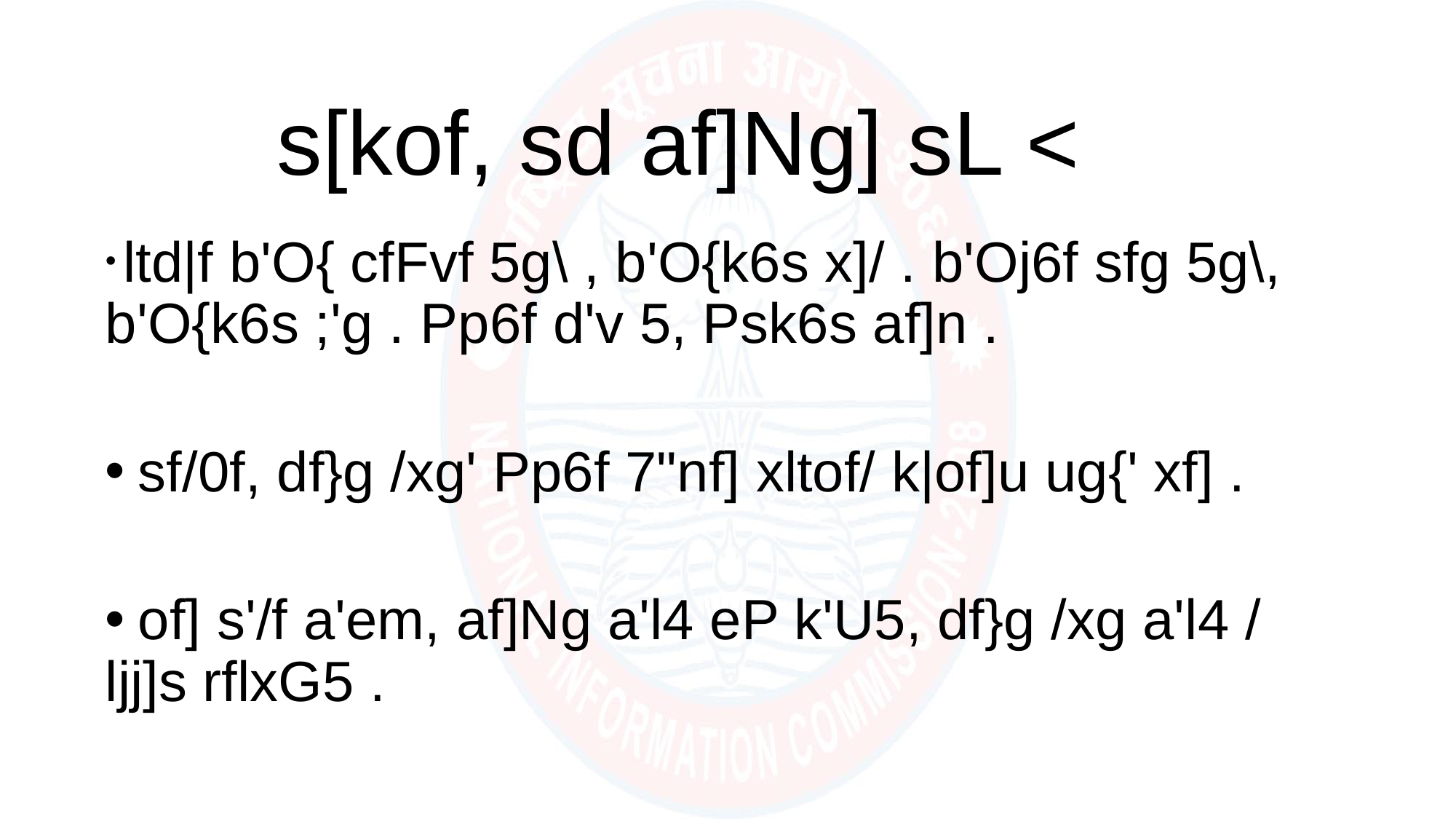

# s[kof, sd af]Ng] sL <
 ltd|f b'O{ cfFvf 5g\ , b'O{k6s x]/ . b'Oj6f sfg 5g\, b'O{k6s ;'g . Pp6f d'v 5, Psk6s af]n .

 sf/0f, df}g /xg' Pp6f 7"nf] xltof/ k|of]u ug{' xf] .

 of] s'/f a'em, af]Ng a'l4 eP k'U5, df}g /xg a'l4 / ljj]s rflxG5 .